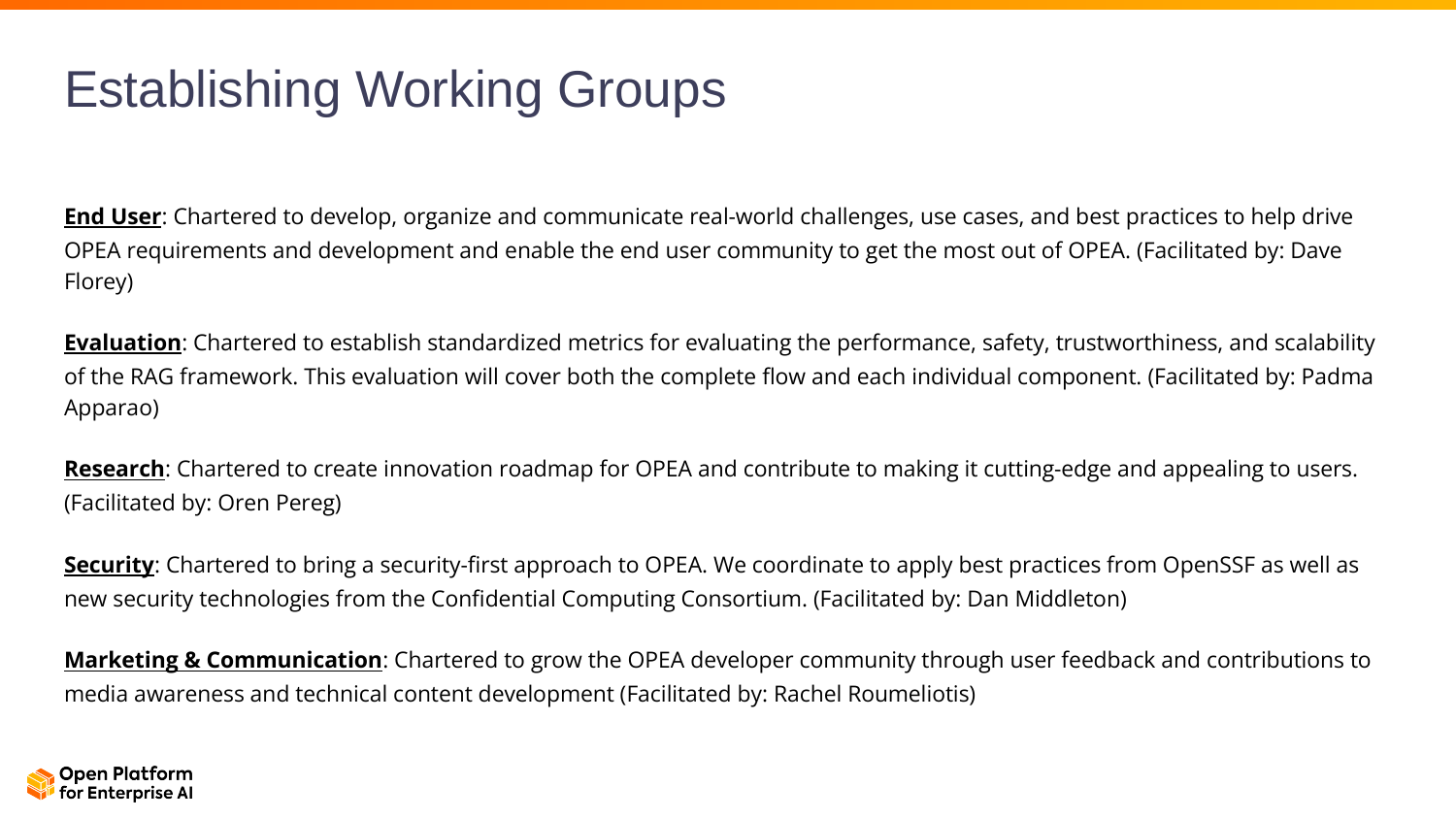

# Establishing Working Groups
End User: Chartered to develop, organize and communicate real-world challenges, use cases, and best practices to help drive OPEA requirements and development and enable the end user community to get the most out of OPEA. (Facilitated by: Dave Florey)

Evaluation: Chartered to establish standardized metrics for evaluating the performance, safety, trustworthiness, and scalability of the RAG framework. This evaluation will cover both the complete flow and each individual component. (Facilitated by: Padma Apparao)

Research: Chartered to create innovation roadmap for OPEA and contribute to making it cutting-edge and appealing to users. (Facilitated by: Oren Pereg)

Security: Chartered to bring a security-first approach to OPEA. We coordinate to apply best practices from OpenSSF as well as new security technologies from the Confidential Computing Consortium. (Facilitated by: Dan Middleton)

Marketing & Communication: Chartered to grow the OPEA developer community through user feedback and contributions to media awareness and technical content development (Facilitated by: Rachel Roumeliotis)